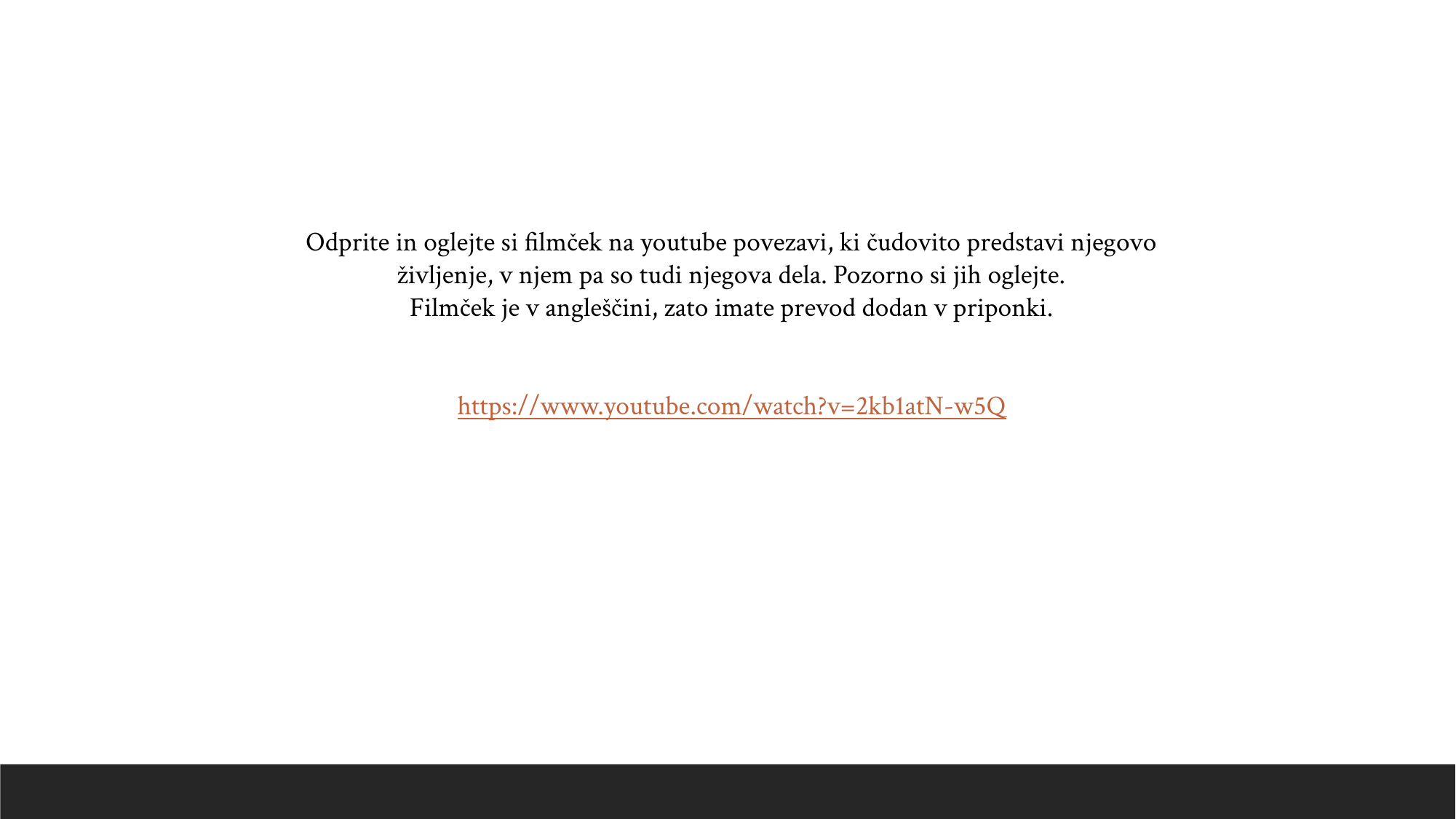

Odprite in oglejte si filmček na youtube povezavi, ki čudovito predstavi njegovo življenje, v njem pa so tudi njegova dela. Pozorno si jih oglejte.
Filmček je v angleščini, zato imate prevod dodan v priponki.

https://www.youtube.com/watch?v=2kb1atN-w5Q